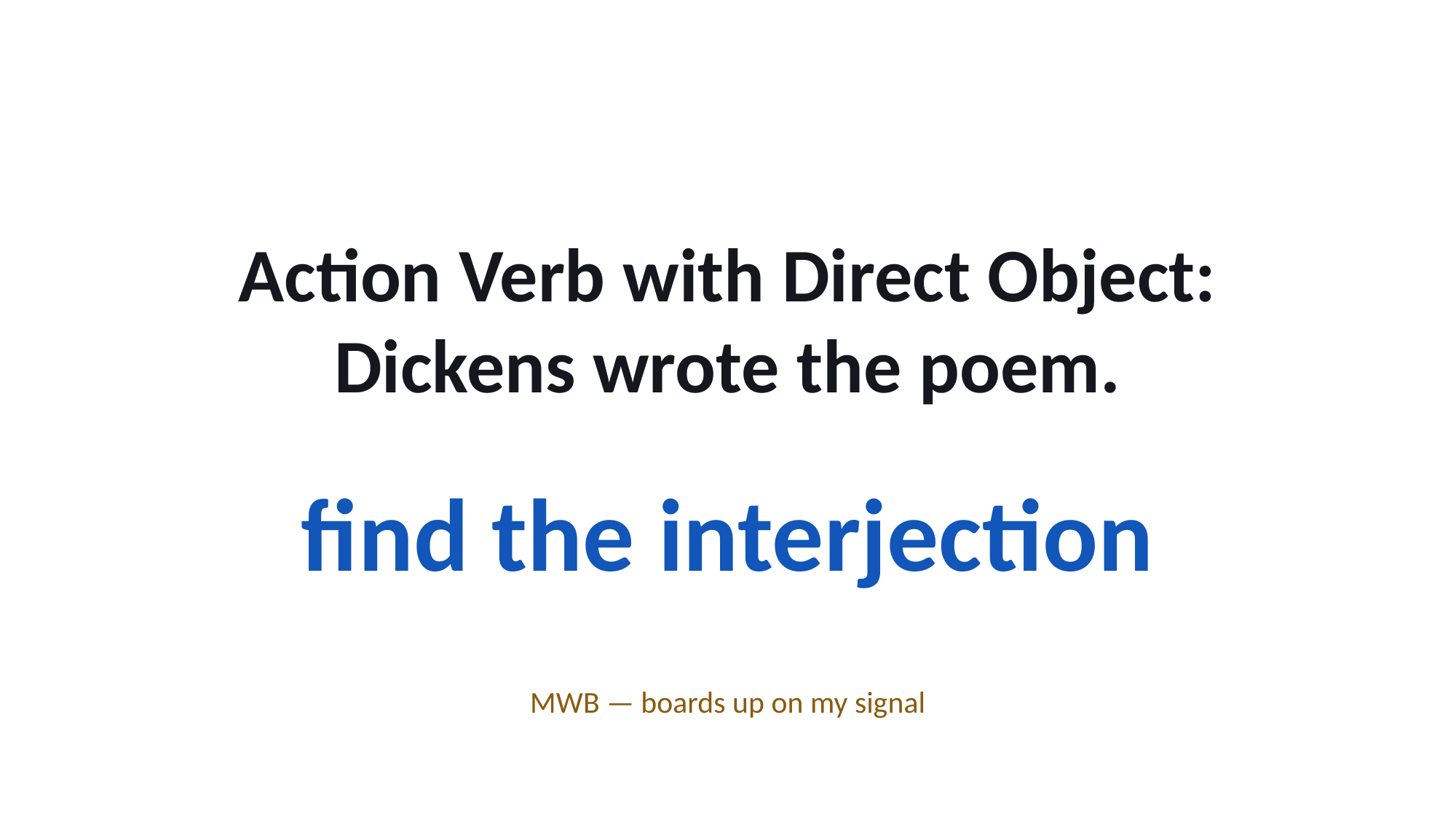

Action Verb with Direct Object: Dickens wrote the poem.
find the interjection
MWB — boards up on my signal